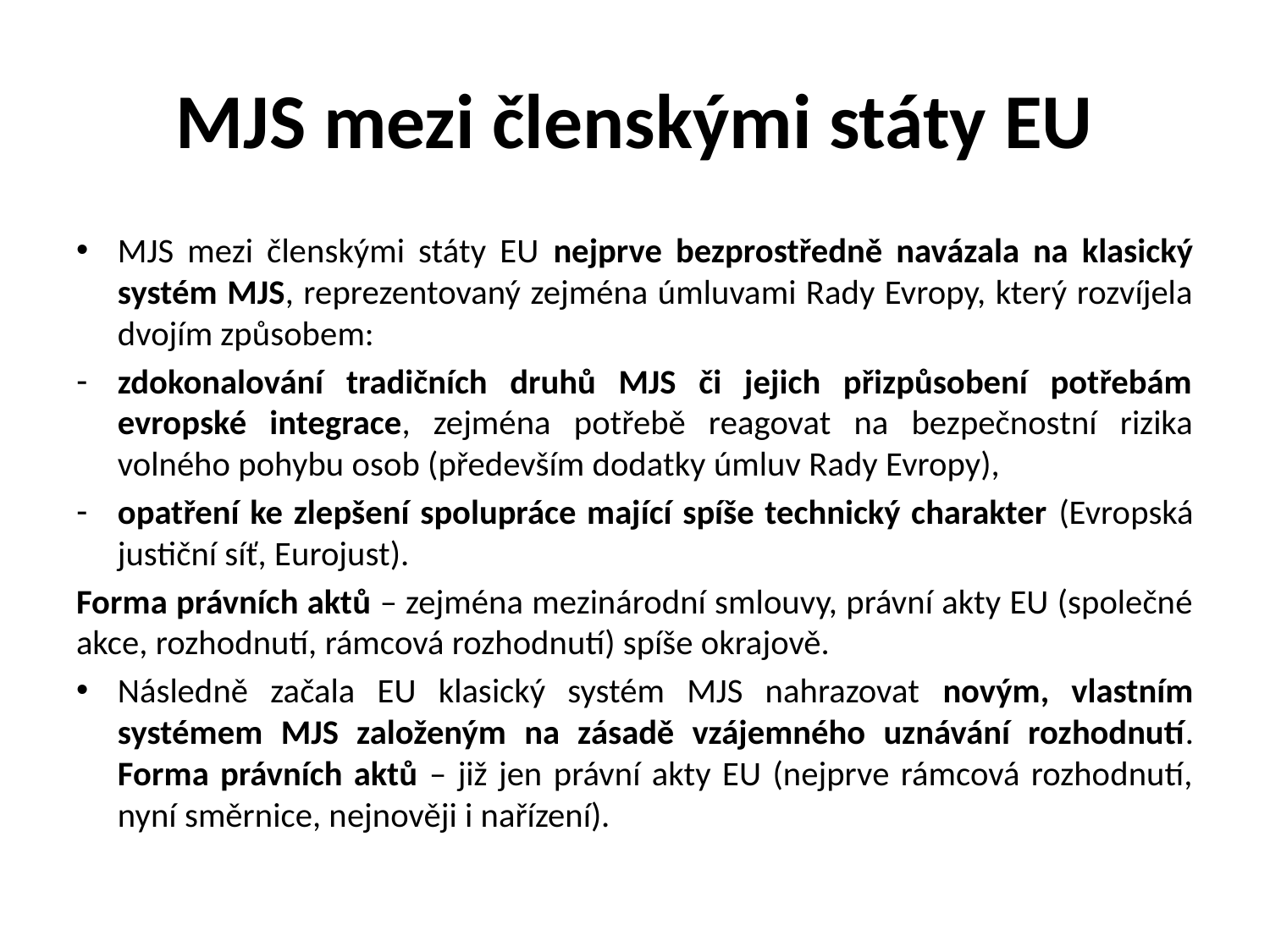

# MJS mezi členskými státy EU
MJS mezi členskými státy EU nejprve bezprostředně navázala na klasický systém MJS, reprezentovaný zejména úmluvami Rady Evropy, který rozvíjela dvojím způsobem:
zdokonalování tradičních druhů MJS či jejich přizpůsobení potřebám evropské integrace, zejména potřebě reagovat na bezpečnostní rizika volného pohybu osob (především dodatky úmluv Rady Evropy),
opatření ke zlepšení spolupráce mající spíše technický charakter (Evropská justiční síť, Eurojust).
Forma právních aktů – zejména mezinárodní smlouvy, právní akty EU (společné akce, rozhodnutí, rámcová rozhodnutí) spíše okrajově.
Následně začala EU klasický systém MJS nahrazovat novým, vlastním systémem MJS založeným na zásadě vzájemného uznávání rozhodnutí. Forma právních aktů – již jen právní akty EU (nejprve rámcová rozhodnutí, nyní směrnice, nejnověji i nařízení).